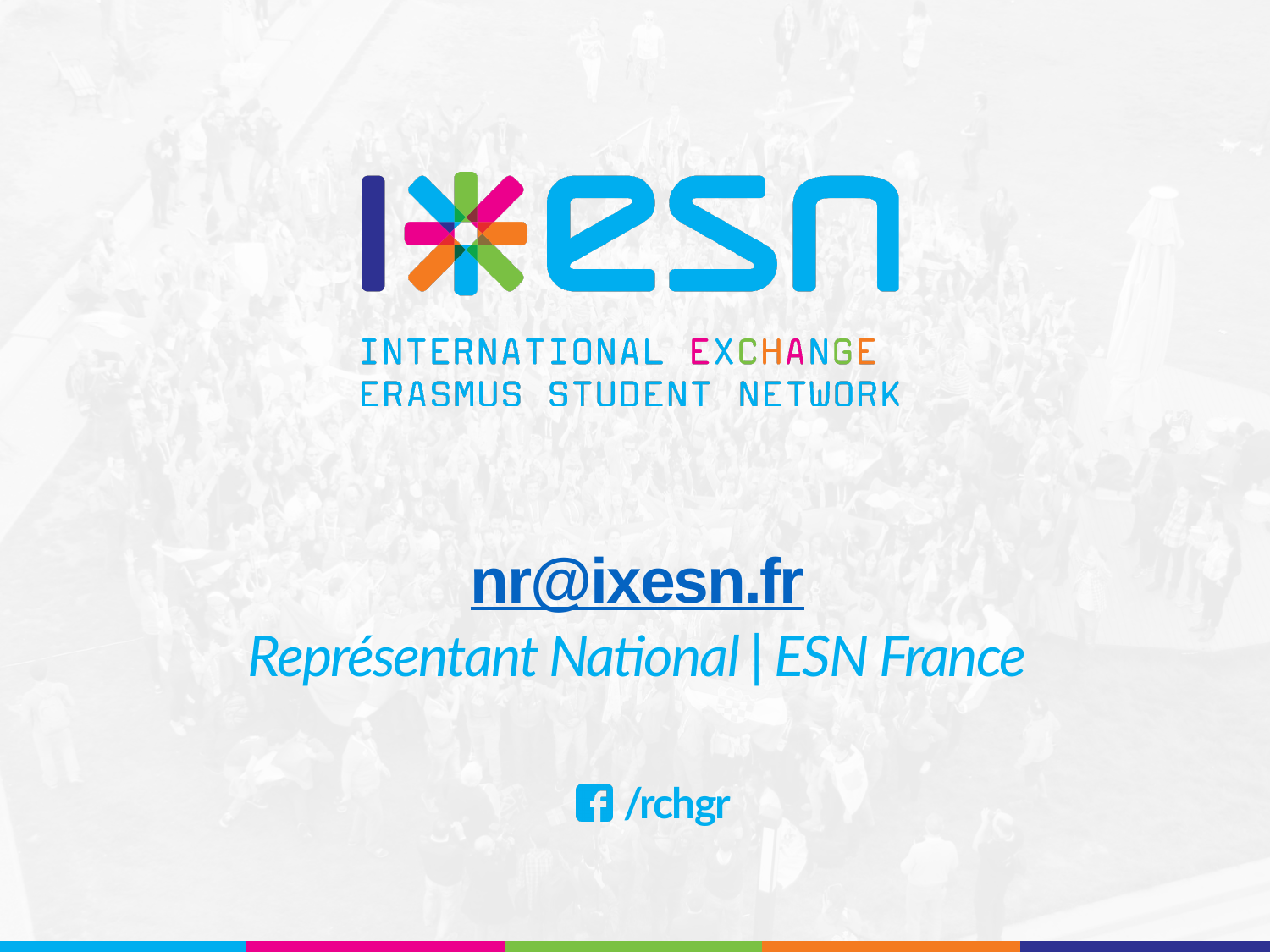

# nr@ixesn.fr
Représentant National | ESN France

/rchgr